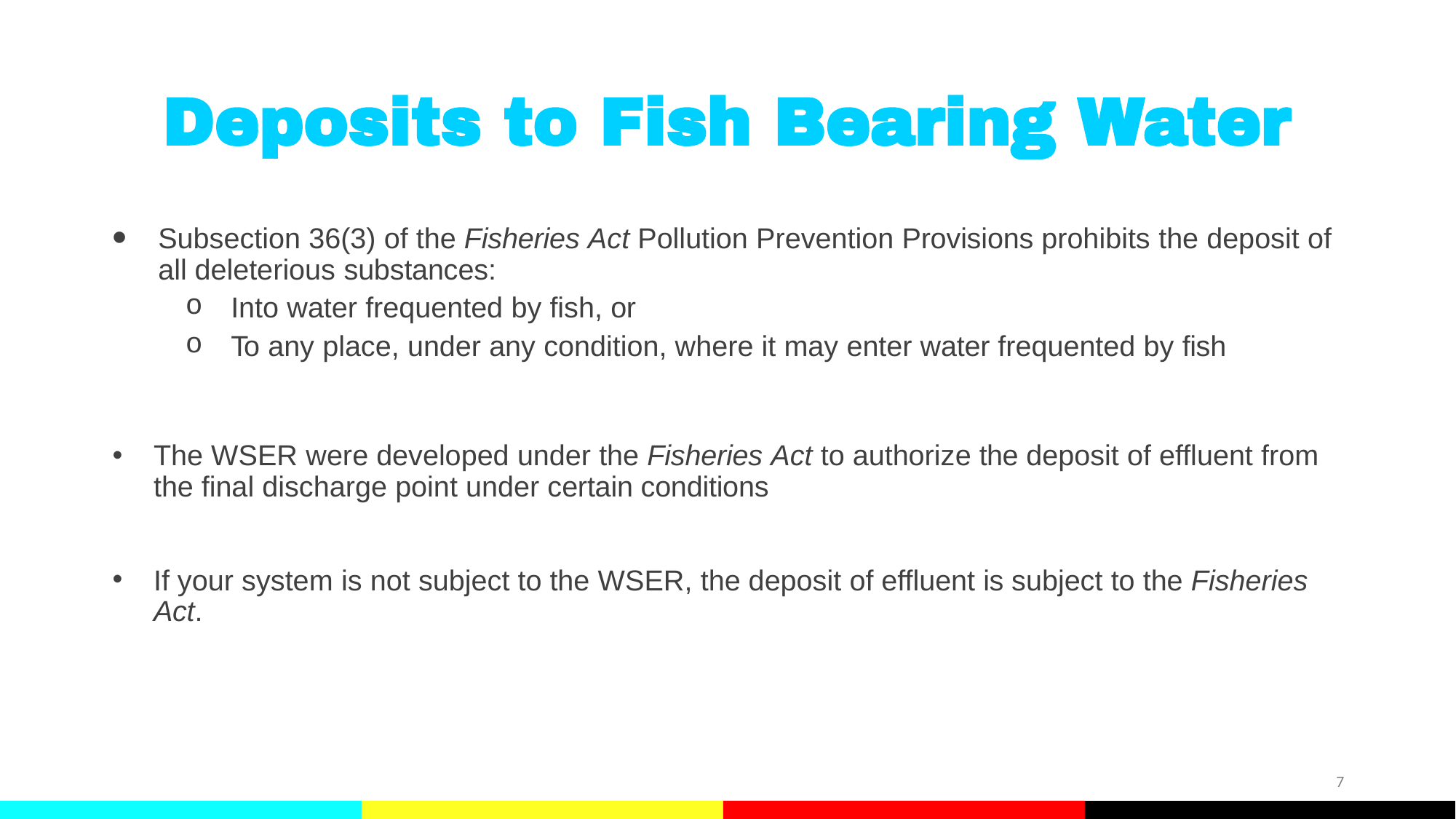

# Deposits to Fish Bearing Water
Subsection 36(3) of the Fisheries Act Pollution Prevention Provisions prohibits the deposit of all deleterious substances:
Into water frequented by fish, or
To any place, under any condition, where it may enter water frequented by fish

The WSER were developed under the Fisheries Act to authorize the deposit of effluent from the final discharge point under certain conditions

If your system is not subject to the WSER, the deposit of effluent is subject to the Fisheries Act.

7